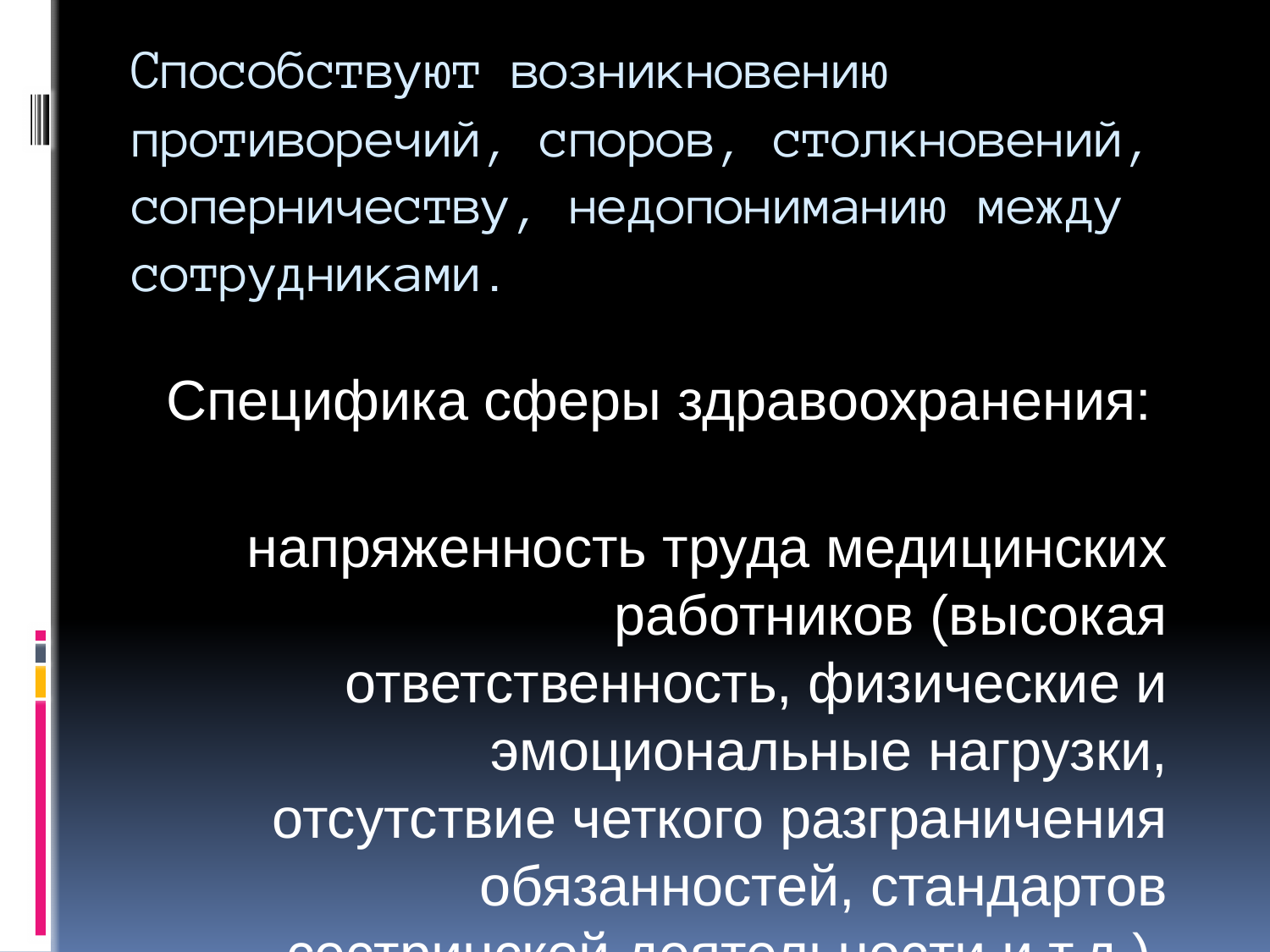

# Способствуют возникновению противоречий, споров, столкновений, соперничеству, недопониманию между сотрудниками.
Специфика сферы здравоохранения:
напряженность труда медицинских работников (высокая ответственность, физические и эмоциональные нагрузки, отсутствие четкого разграничения обязанностей, стандартов сестринской деятельности и т.д.)